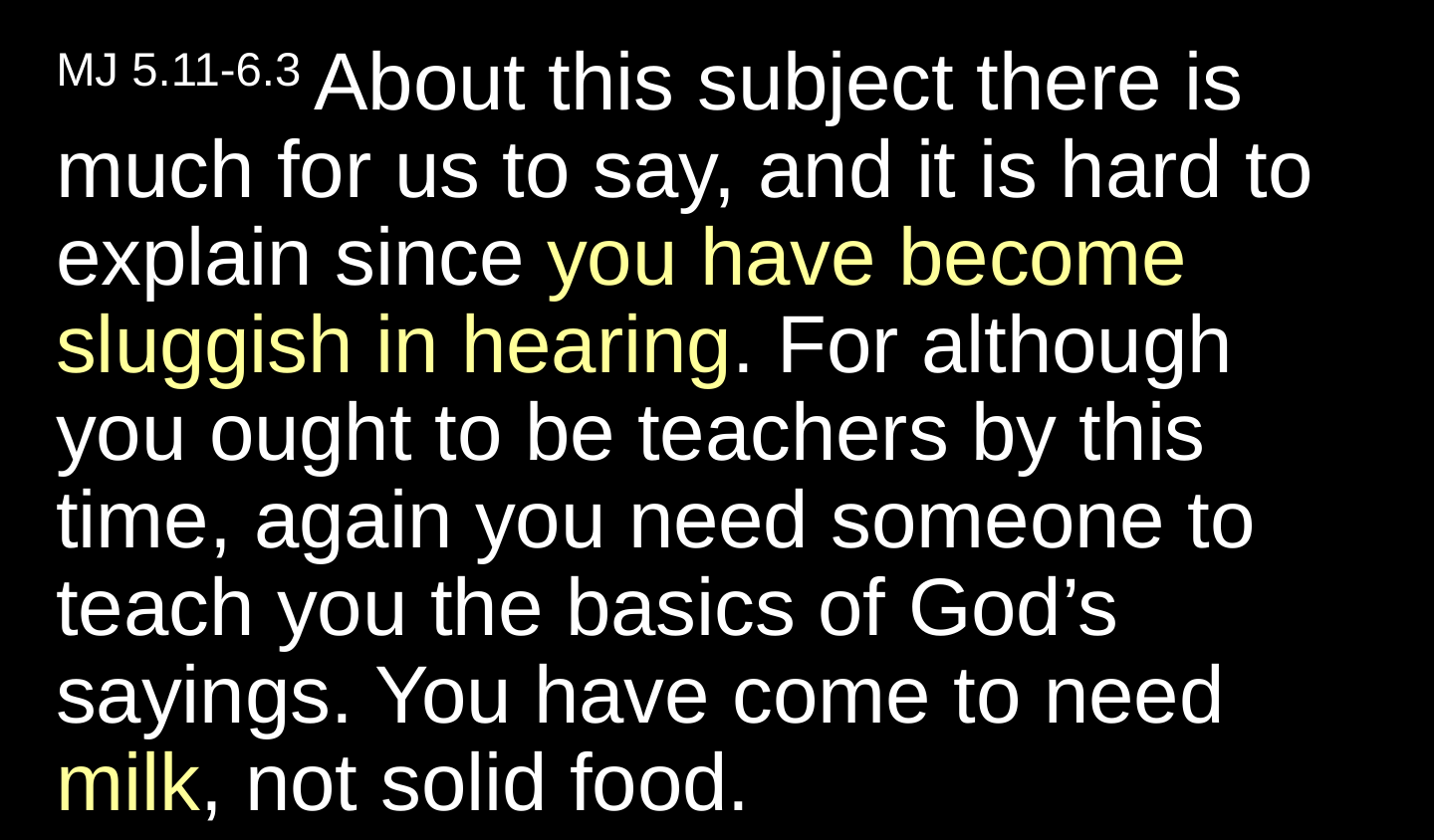

MJ 5.11-6.3 About this subject there is much for us to say, and it is hard to explain since you have become sluggish in hearing. For although you ought to be teachers by this time, again you need someone to teach you the basics of God’s sayings. You have come to need milk, not solid food.